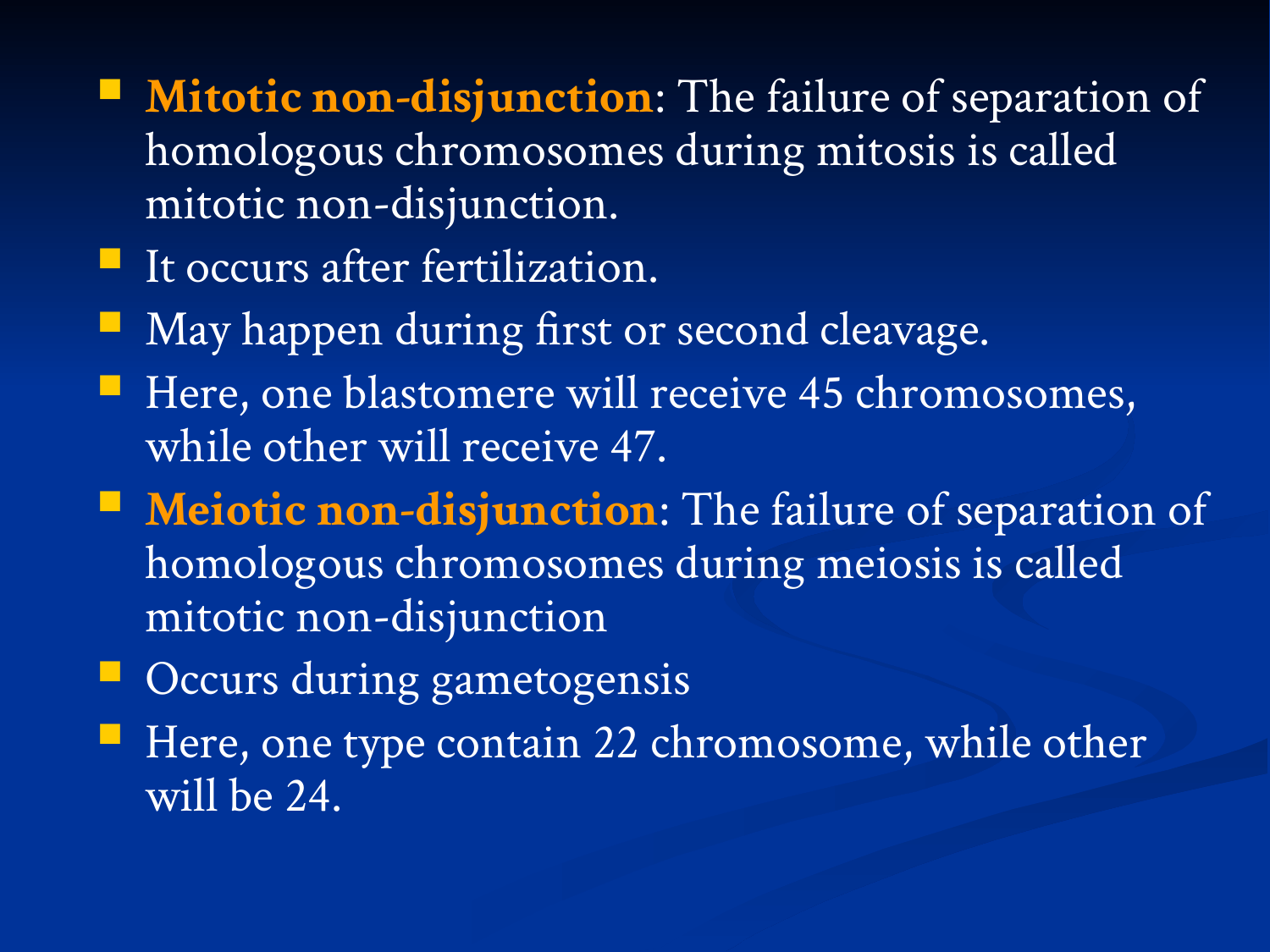

Mitotic non-disjunction: The failure of separation of homologous chromosomes during mitosis is called mitotic non-disjunction.
It occurs after fertilization.
May happen during first or second cleavage.
Here, one blastomere will receive 45 chromosomes, while other will receive 47.
Meiotic non-disjunction: The failure of separation of homologous chromosomes during meiosis is called mitotic non-disjunction
Occurs during gametogensis
Here, one type contain 22 chromosome, while other will be 24.